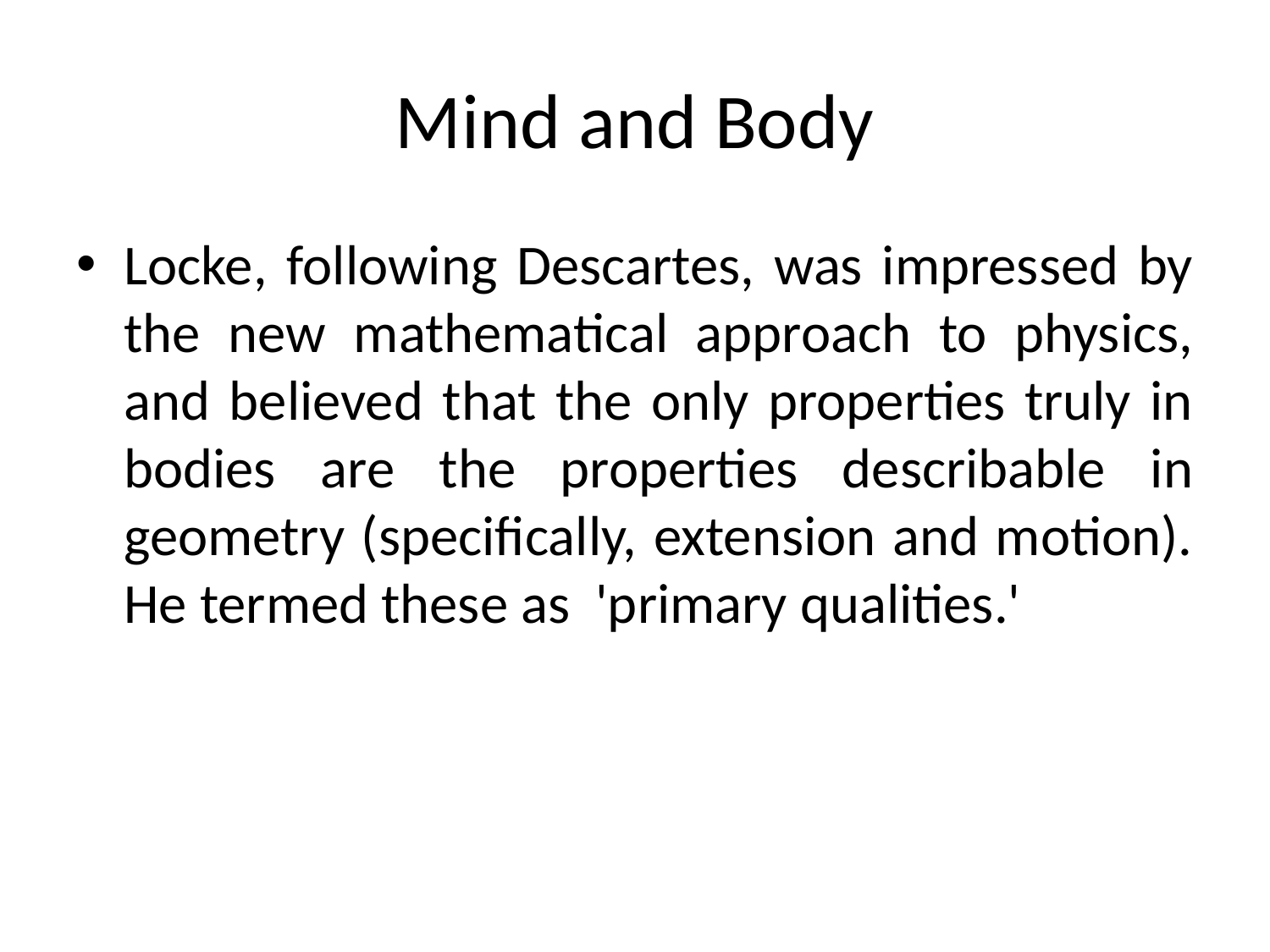

# Mind and Body
Locke, following Descartes, was impressed by the new mathematical approach to physics, and believed that the only properties truly in bodies are the properties describable in geometry (specifically, extension and motion). He termed these as  'primary qualities.'